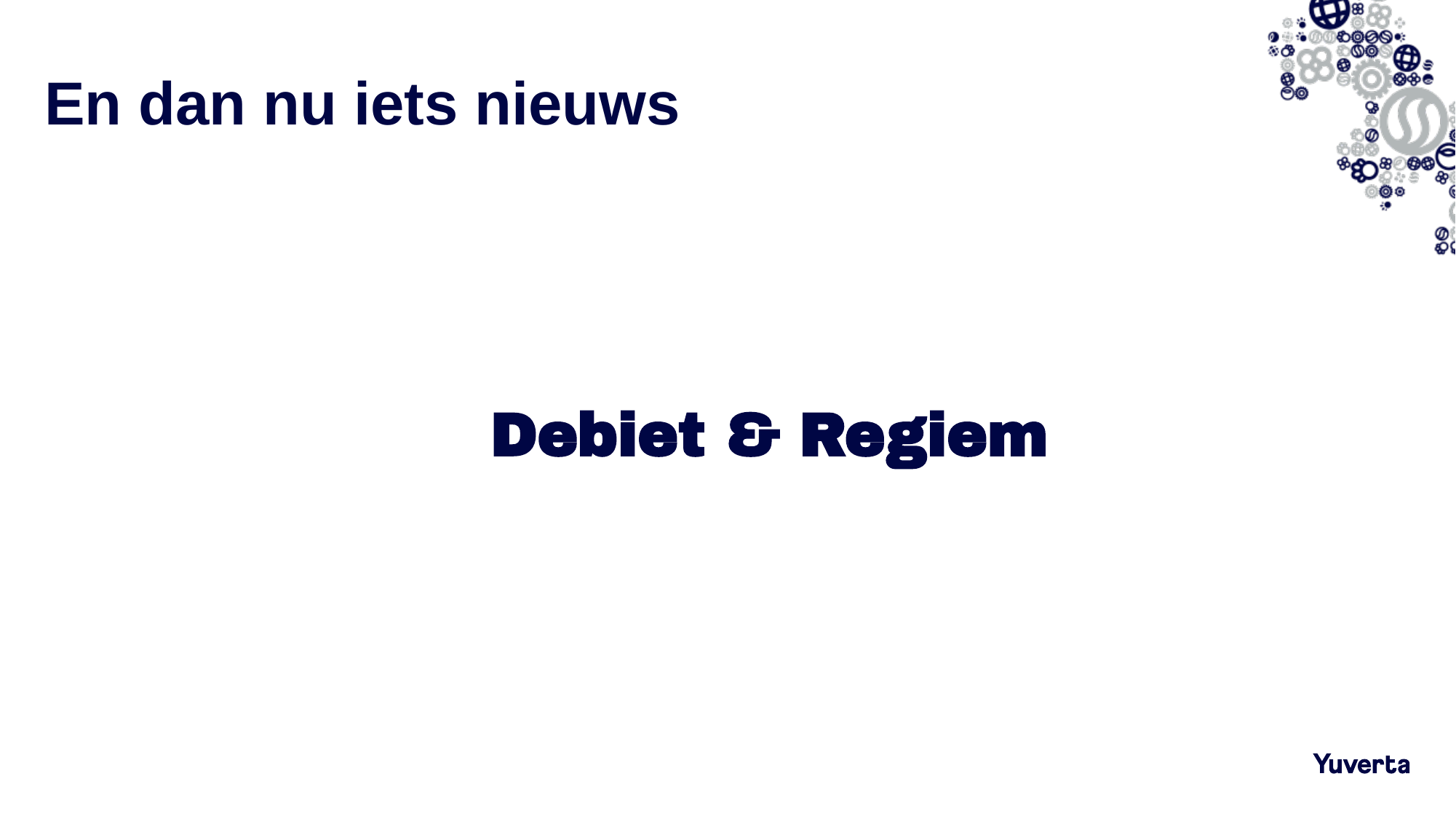

En dan nu iets nieuws
# Debiet & Regiem